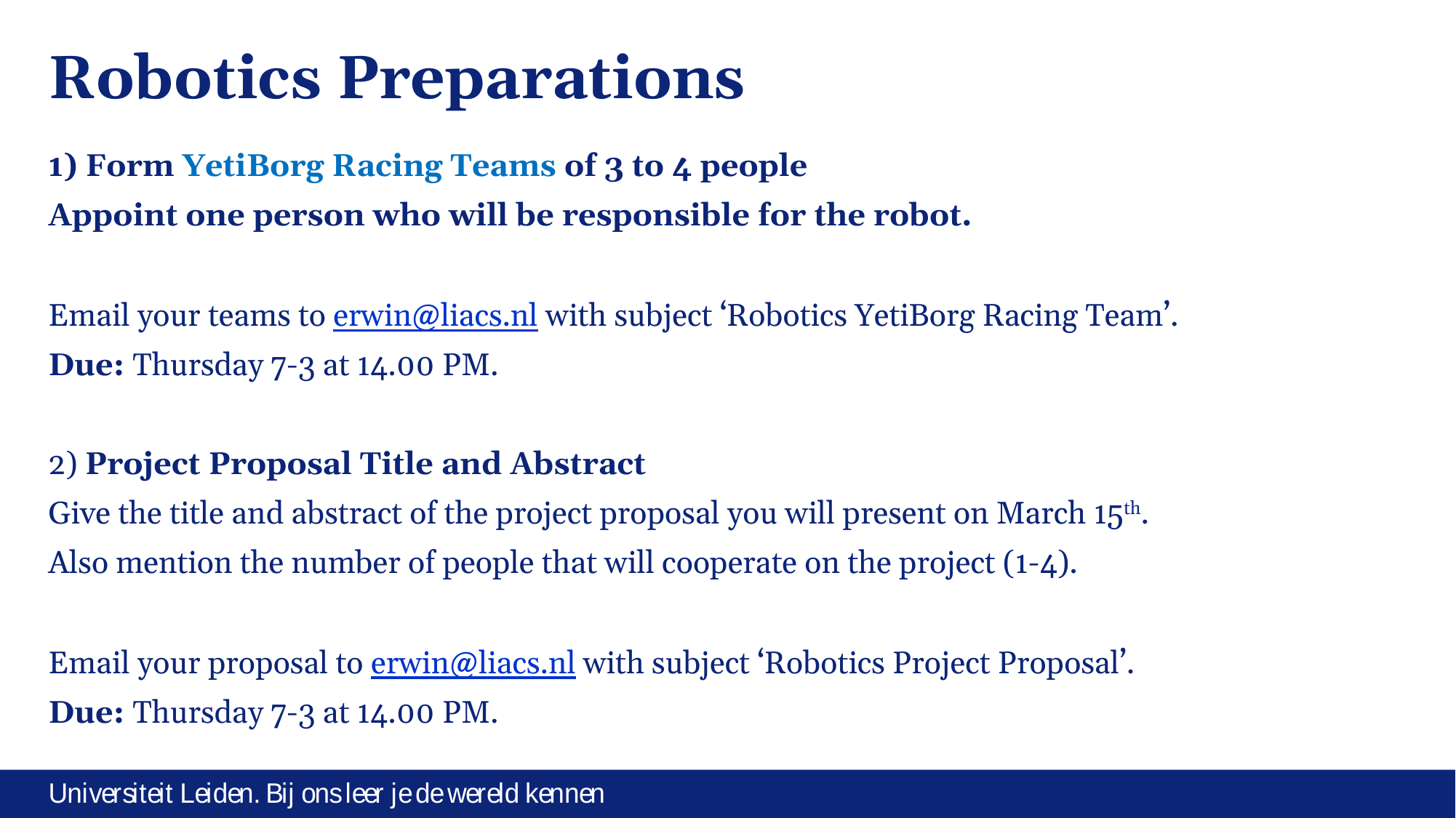

# Robotics Preparations
1) Form YetiBorg Racing Teams of 3 to 4 people
Appoint one person who will be responsible for the robot.

Email your teams to erwin@liacs.nl with subject ‘Robotics YetiBorg Racing Team’.
Due: Thursday 7-3 at 14.00 PM.

2) Project Proposal Title and Abstract
Give the title and abstract of the project proposal you will present on March 15th.
Also mention the number of people that will cooperate on the project (1-4).

Email your proposal to erwin@liacs.nl with subject ‘Robotics Project Proposal’.
Due: Thursday 7-3 at 14.00 PM.